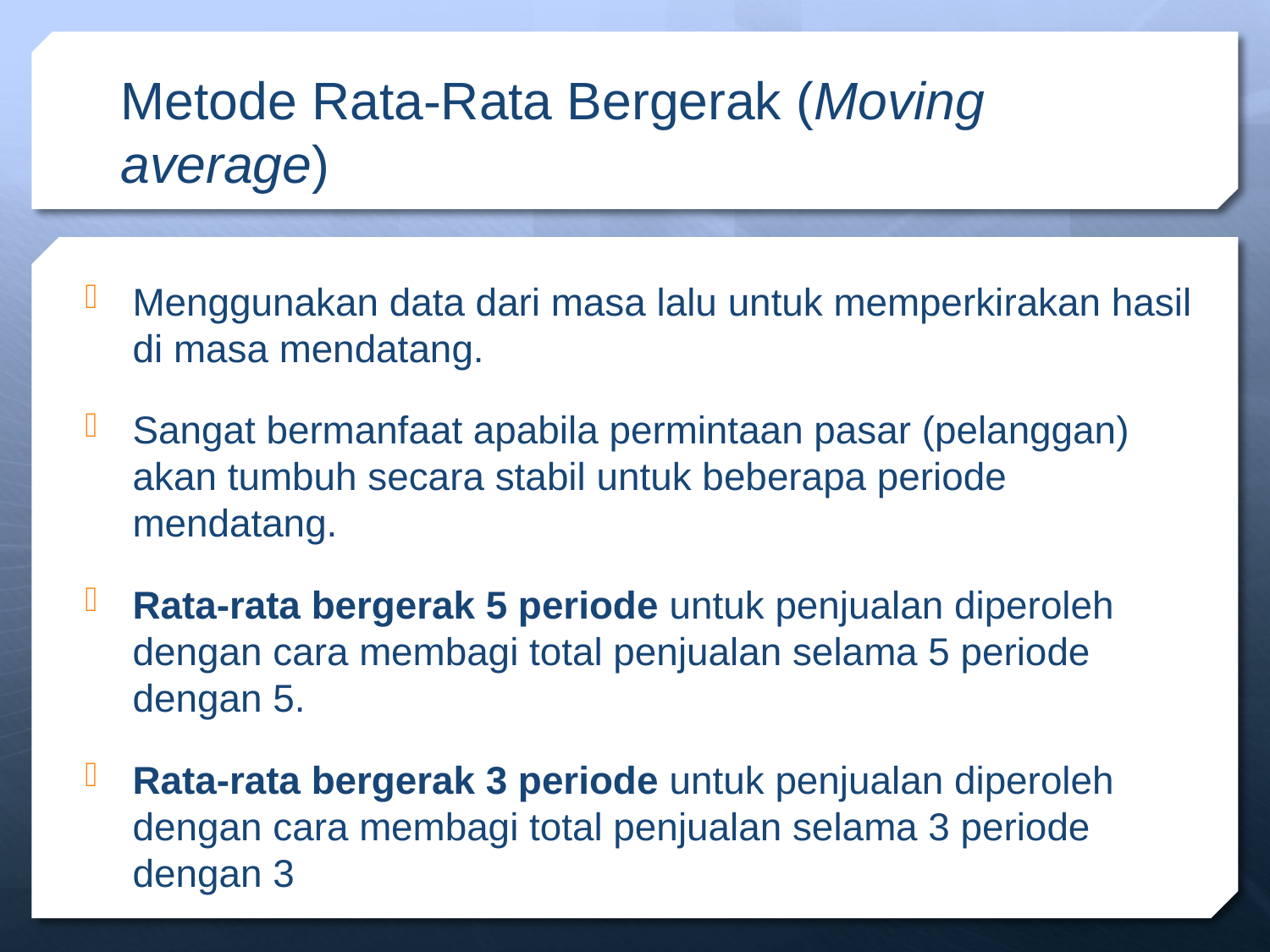

# Metode Rata-Rata Bergerak (Moving average)
Menggunakan data dari masa lalu untuk memperkirakan hasil di masa mendatang.
Sangat bermanfaat apabila permintaan pasar (pelanggan) akan tumbuh secara stabil untuk beberapa periode mendatang.
Rata-rata bergerak 5 periode untuk penjualan diperoleh dengan cara membagi total penjualan selama 5 periode dengan 5.
Rata-rata bergerak 3 periode untuk penjualan diperoleh dengan cara membagi total penjualan selama 3 periode dengan 3